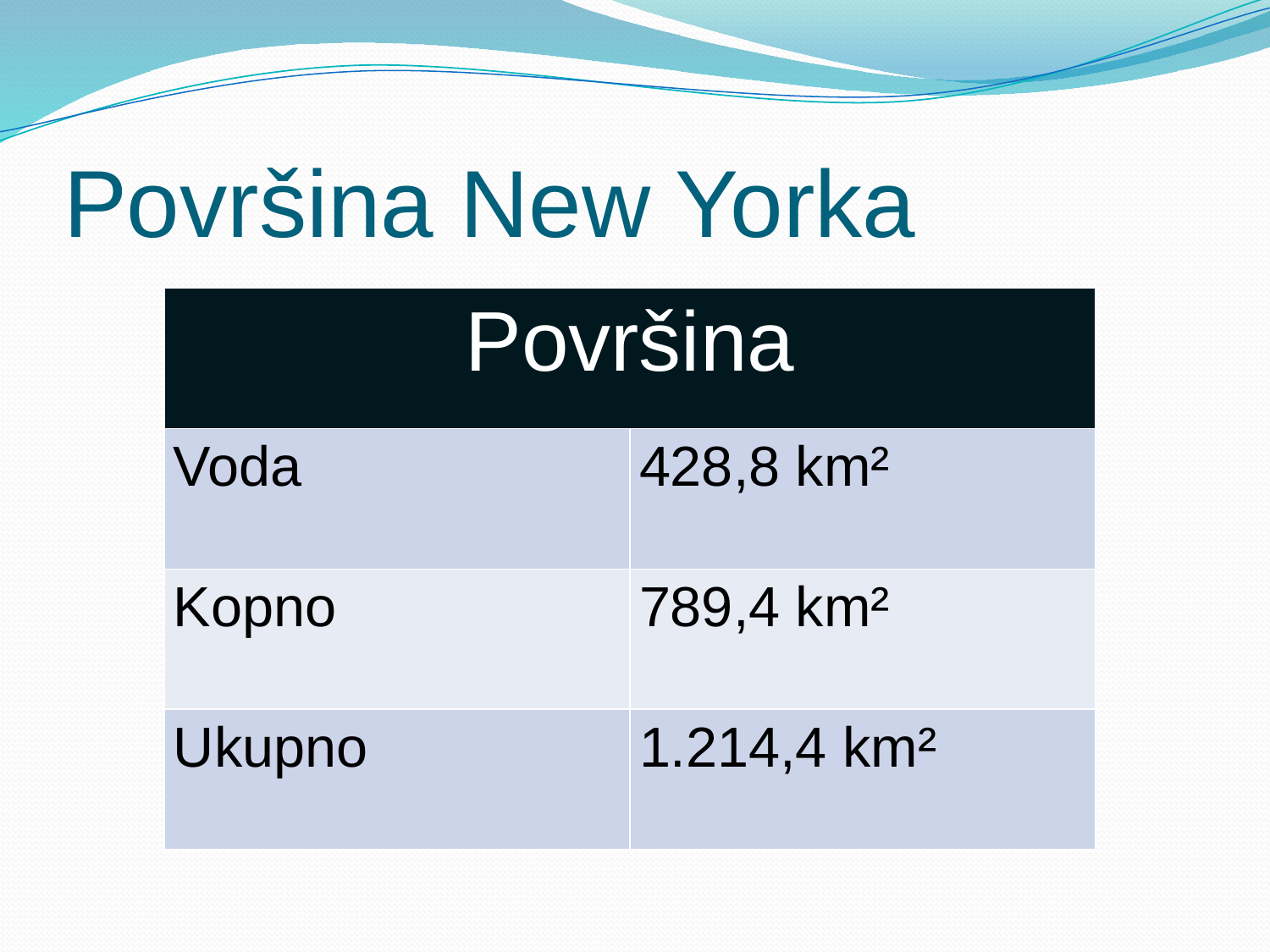

# Površina New Yorka
| Površina |  |
| --- | --- |
| Voda | 428,8 km² |
| Kopno | 789,4 km² |
| Ukupno | 1.214,4 km² |